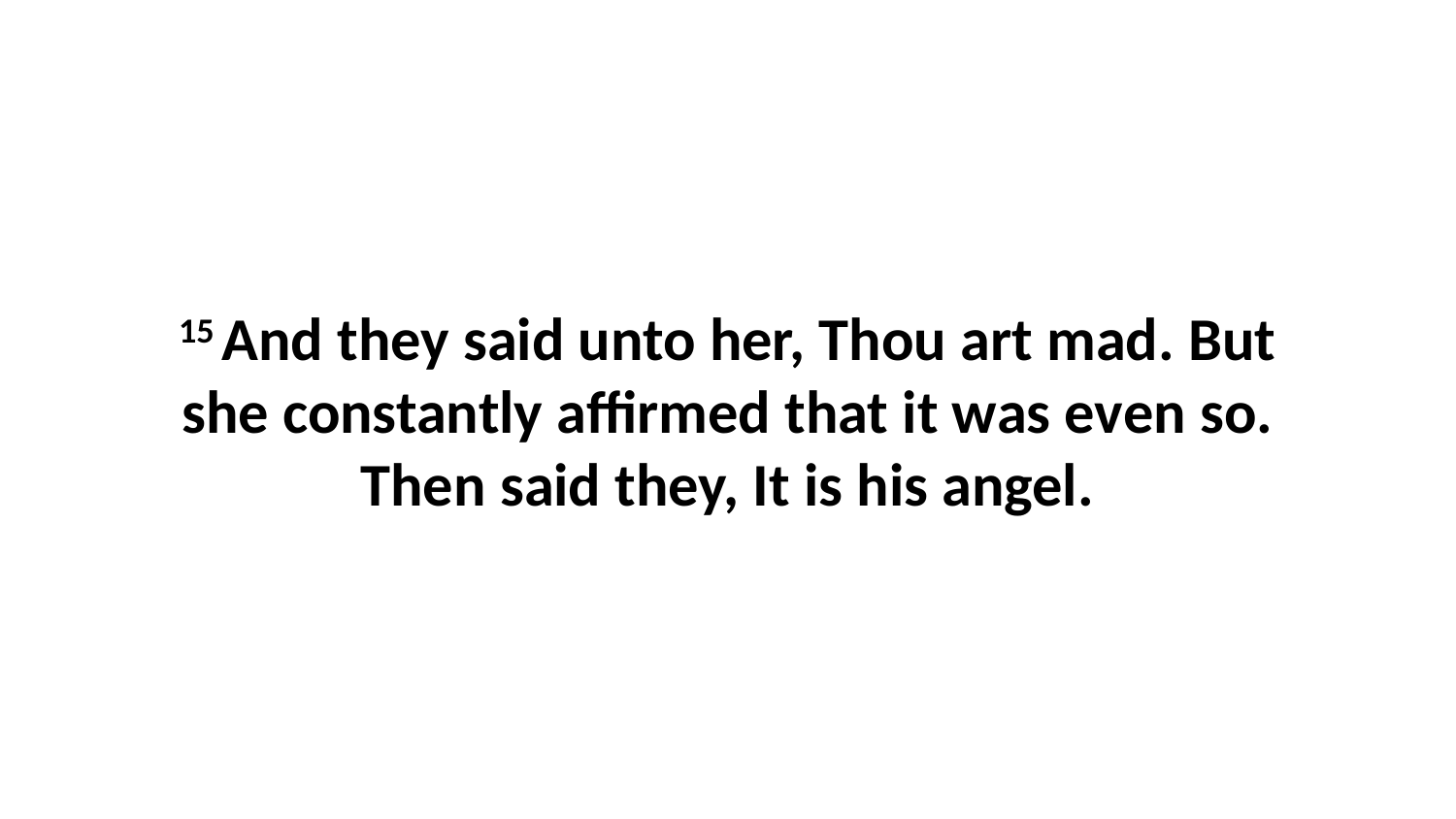

15 And they said unto her, Thou art mad. But she constantly affirmed that it was even so. Then said they, It is his angel.